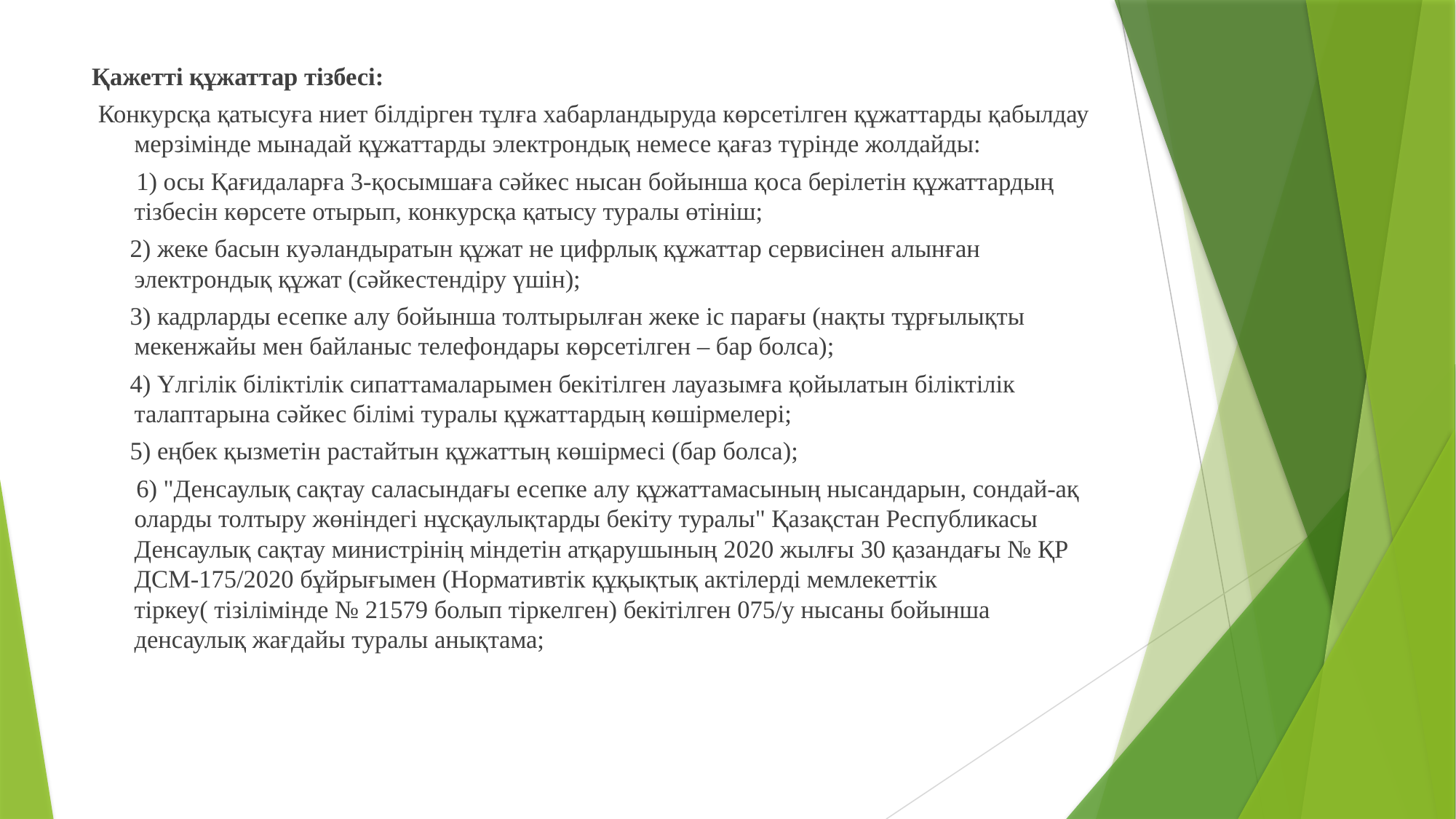

Қажетті құжаттар тізбесі:
 Конкурсқа қатысуға ниет білдірген тұлға хабарландыруда көрсетілген құжаттарды қабылдау мерзімінде мынадай құжаттарды электрондық немесе қағаз түрінде жолдайды:
       1) осы Қағидаларға 3-қосымшаға сәйкес нысан бойынша қоса берілетін құжаттардың тізбесін көрсете отырып, конкурсқа қатысу туралы өтініш;
      2) жеке басын куәландыратын құжат не цифрлық құжаттар сервисінен алынған электрондық құжат (сәйкестендіру үшін);
      3) кадрларды есепке алу бойынша толтырылған жеке іс парағы (нақты тұрғылықты мекенжайы мен байланыс телефондары көрсетілген – бар болса);
      4) Үлгілік біліктілік сипаттамаларымен бекітілген лауазымға қойылатын біліктілік талаптарына сәйкес білімі туралы құжаттардың көшірмелері;
      5) еңбек қызметін растайтын құжаттың көшірмесі (бар болса);
       6) "Денсаулық сақтау саласындағы есепке алу құжаттамасының нысандарын, сондай-ақ оларды толтыру жөніндегі нұсқаулықтарды бекіту туралы" Қазақстан Республикасы Денсаулық сақтау министрінің міндетін атқарушының 2020 жылғы 30 қазандағы № ҚР ДСМ-175/2020 бұйрығымен (Нормативтік құқықтық актілерді мемлекеттік тіркеу( тізілімінде № 21579 болып тіркелген) бекітілген 075/у нысаны бойынша денсаулық жағдайы туралы анықтама;